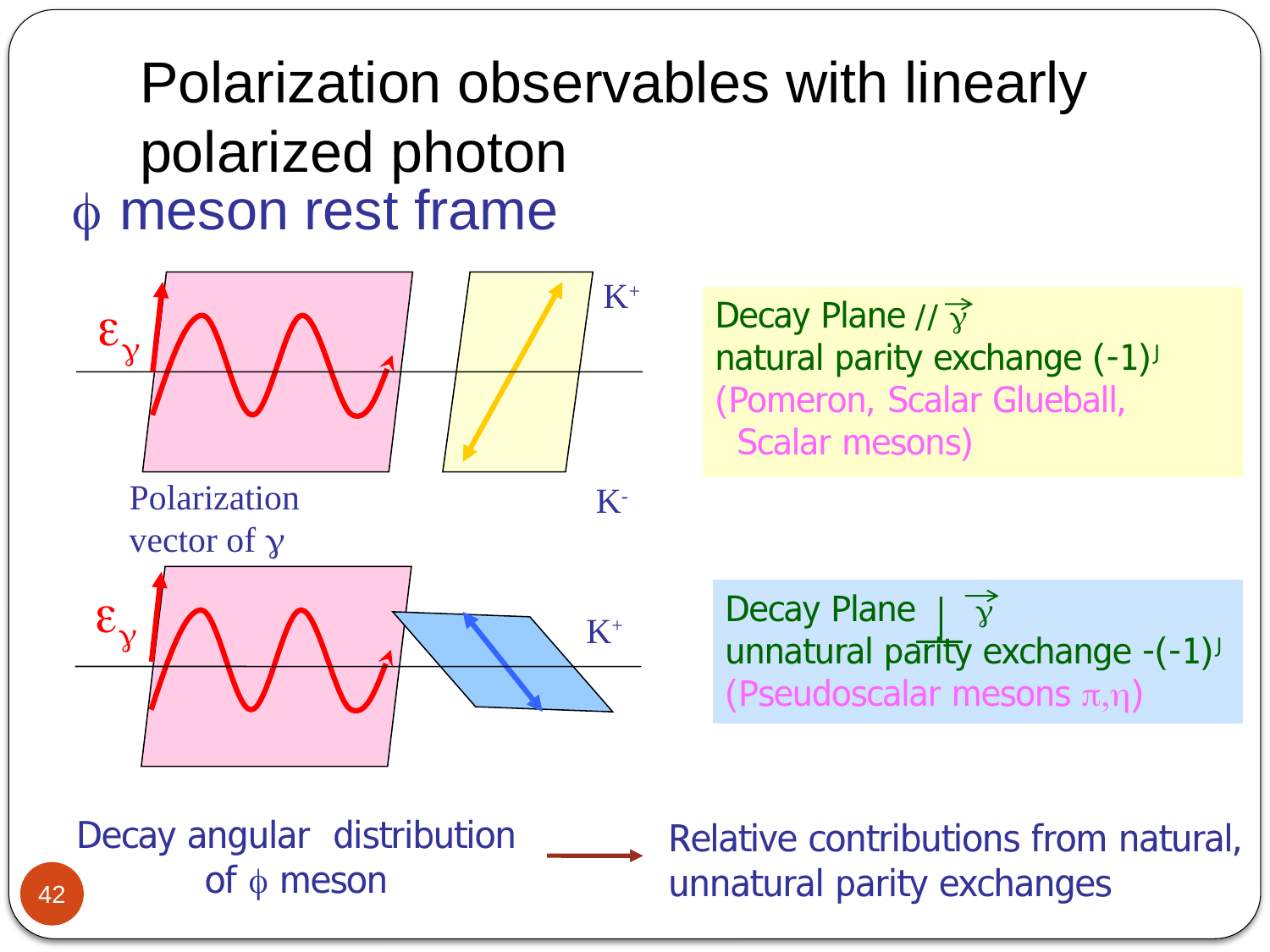

# Polarization observables with linearly polarized photon
φ meson rest frame
K+

εγ
Decay Plane // γ
natural parity exchange (-1)J
(Pomeron, Scalar Glueball,
  Scalar mesons)

Polarization
vector of γ
K-

εγ

Decay Plane      γ
unnatural parity exchange -(-1)J
(Pseudoscalar mesons π,η)

K+

Decay angular  distribution of φ meson
Relative contributions from natural, unnatural parity exchanges

42